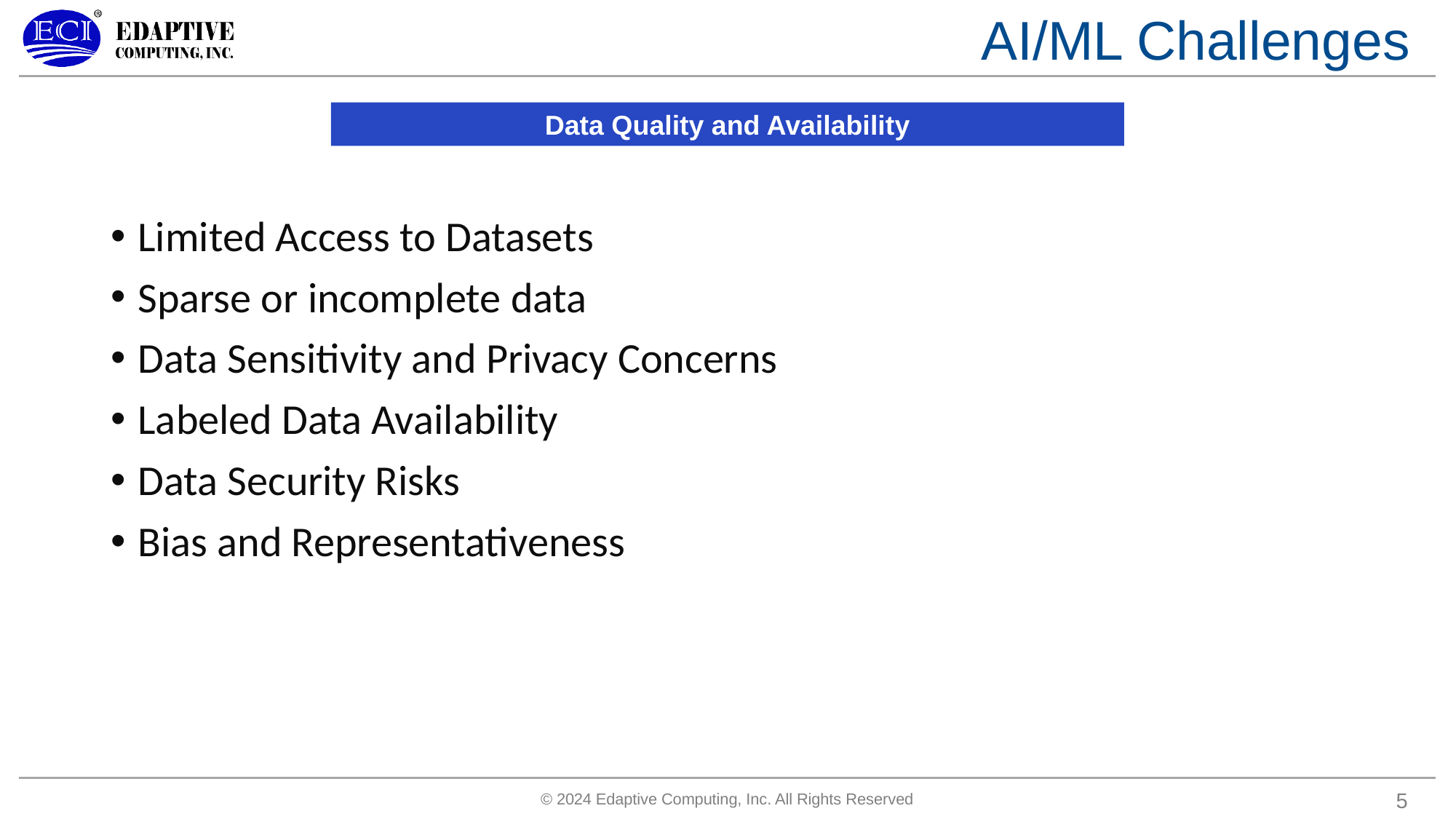

AI/ML Challenges
Data Quality and Availability
Limited Access to Datasets
Sparse or incomplete data
Data Sensitivity and Privacy Concerns
Labeled Data Availability
Data Security Risks
Bias and Representativeness

5